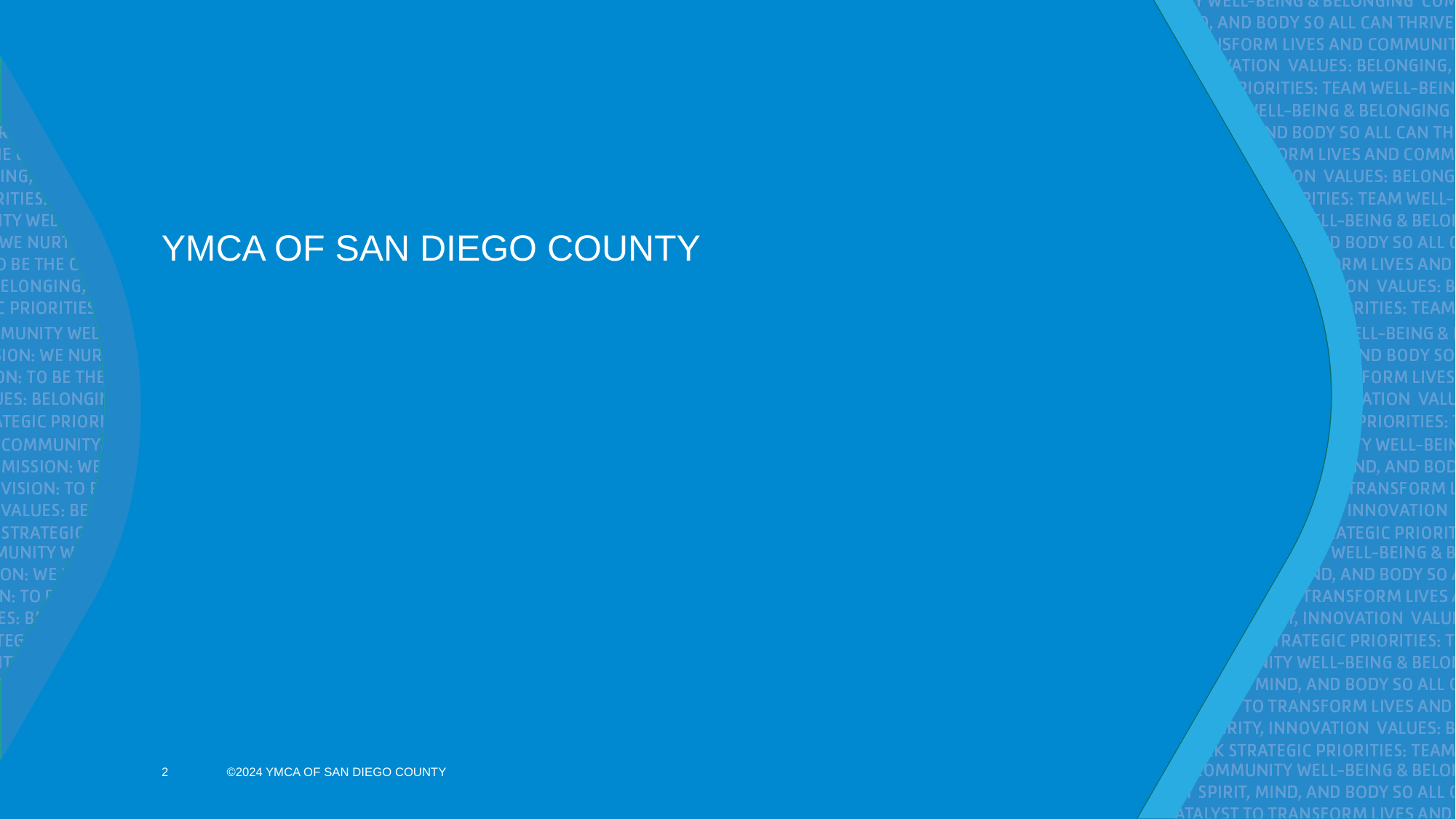

#

2
©2024 YMCA OF SAN DIEGO COUNTY